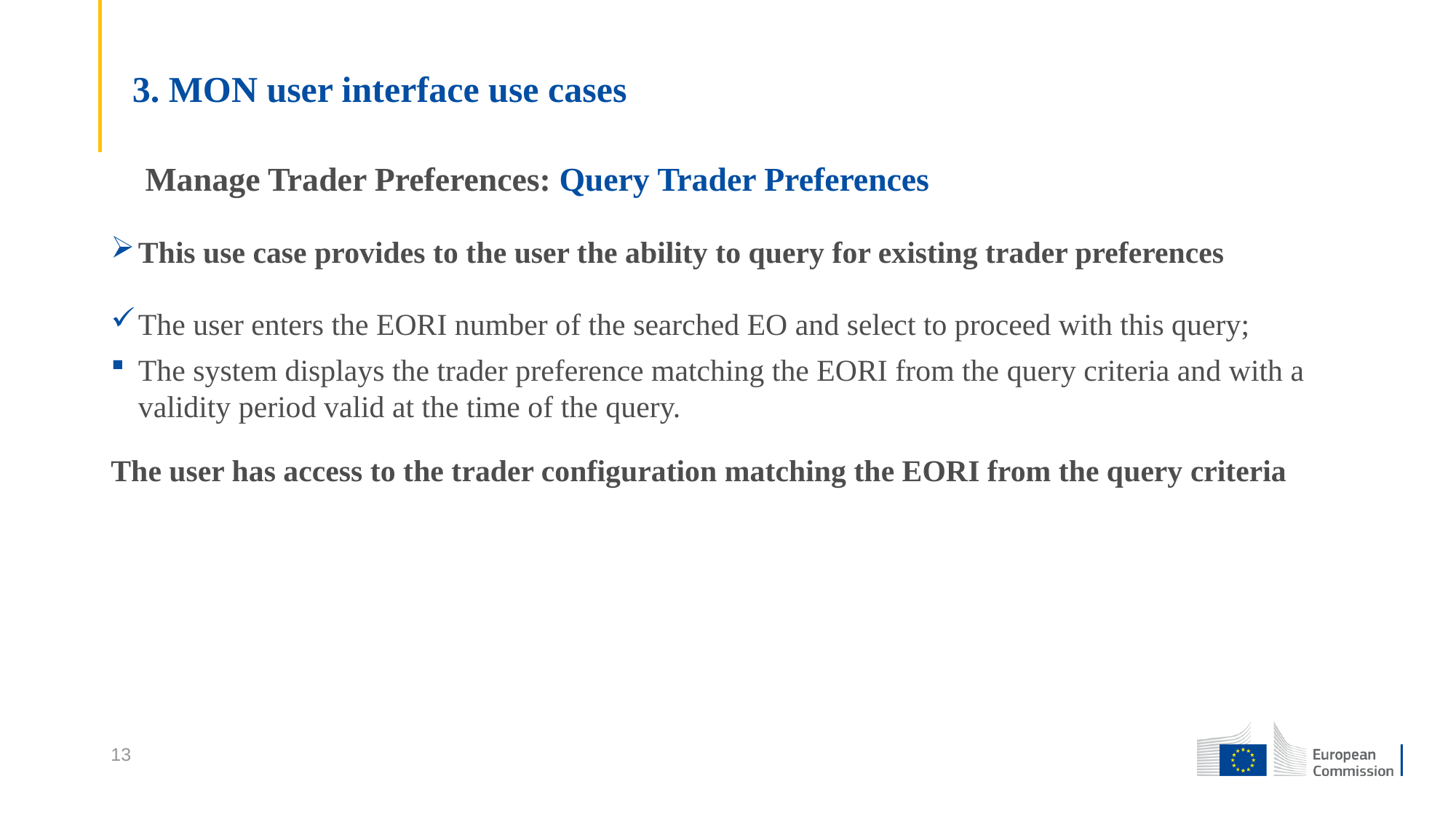

# 3. MON user interface use cases
Manage Trader Preferences: Query Trader Preferences

This use case provides to the user the ability to query for existing trader preferences
The user enters the EORI number of the searched EO and select to proceed with this query;
The system displays the trader preference matching the EORI from the query criteria and with a validity period valid at the time of the query.
The user has access to the trader configuration matching the EORI from the query criteria

13